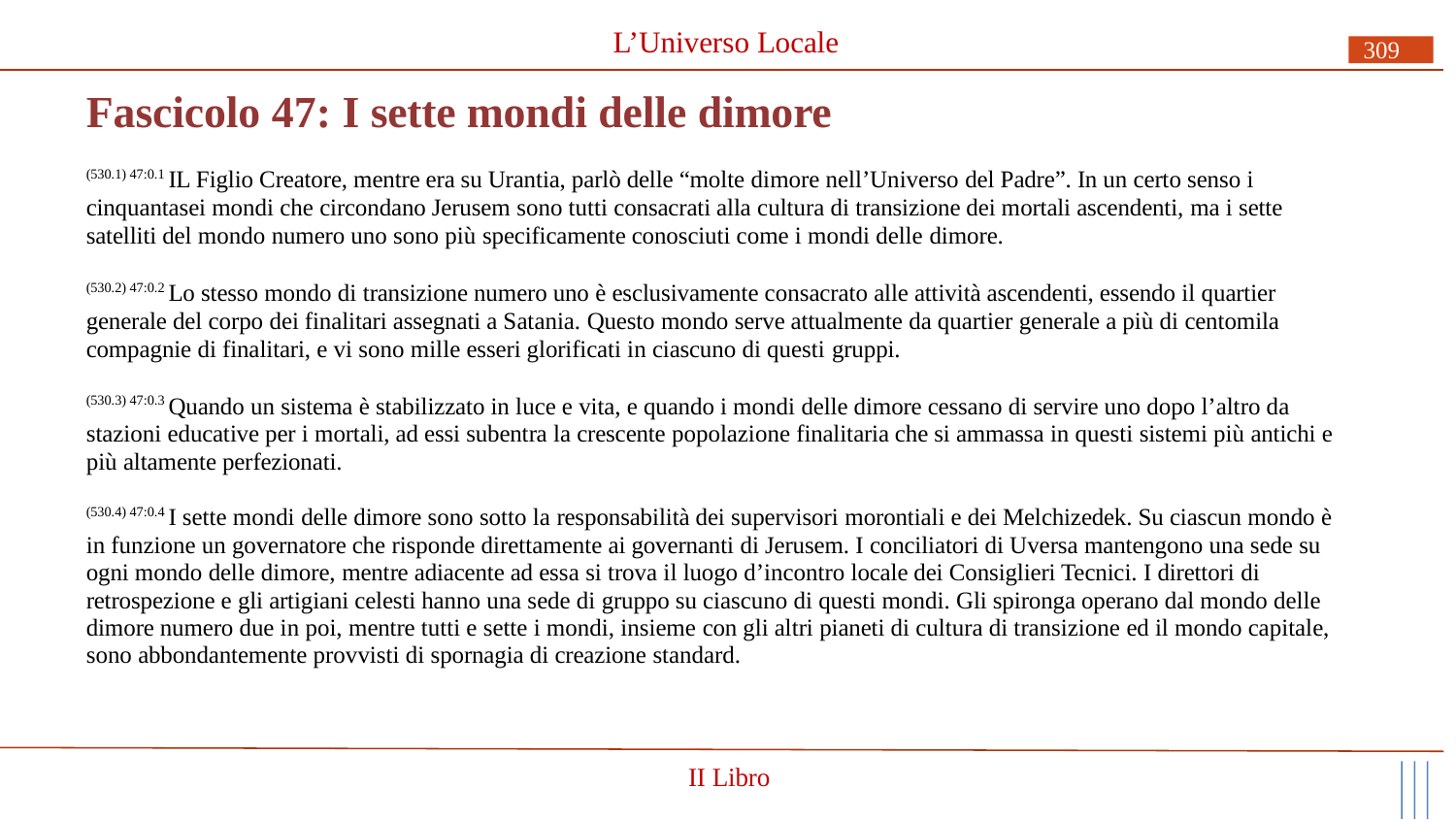

# L’Universo Locale
309

Fascicolo 47: I sette mondi delle dimore
(530.1) 47:0.1 IL Figlio Creatore, mentre era su Urantia, parlò delle “molte dimore nell’Universo del Padre”. In un certo senso i  cinquantasei mondi che circondano Jerusem sono tutti consacrati alla cultura di transizione dei mortali ascendenti, ma i sette  satelliti del mondo numero uno sono più specificamente conosciuti come i mondi delle dimore.

(530.2) 47:0.2 Lo stesso mondo di transizione numero uno è esclusivamente consacrato alle attività ascendenti, essendo il quartier  generale del corpo dei finalitari assegnati a Satania. Questo mondo serve attualmente da quartier generale a più di centomila  compagnie di finalitari, e vi sono mille esseri glorificati in ciascuno di questi gruppi.

(530.3) 47:0.3 Quando un sistema è stabilizzato in luce e vita, e quando i mondi delle dimore cessano di servire uno dopo l’altro da  stazioni educative per i mortali, ad essi subentra la crescente popolazione finalitaria che si ammassa in questi sistemi più antichi e  più altamente perfezionati.

(530.4) 47:0.4 I sette mondi delle dimore sono sotto la responsabilità dei supervisori morontiali e dei Melchizedek. Su ciascun mondo è  in funzione un governatore che risponde direttamente ai governanti di Jerusem. I conciliatori di Uversa mantengono una sede su  ogni mondo delle dimore, mentre adiacente ad essa si trova il luogo d’incontro locale dei Consiglieri Tecnici. I direttori di  retrospezione e gli artigiani celesti hanno una sede di gruppo su ciascuno di questi mondi. Gli spironga operano dal mondo delle  dimore numero due in poi, mentre tutti e sette i mondi, insieme con gli altri pianeti di cultura di transizione ed il mondo capitale,  sono abbondantemente provvisti di spornagia di creazione standard.

II Libro